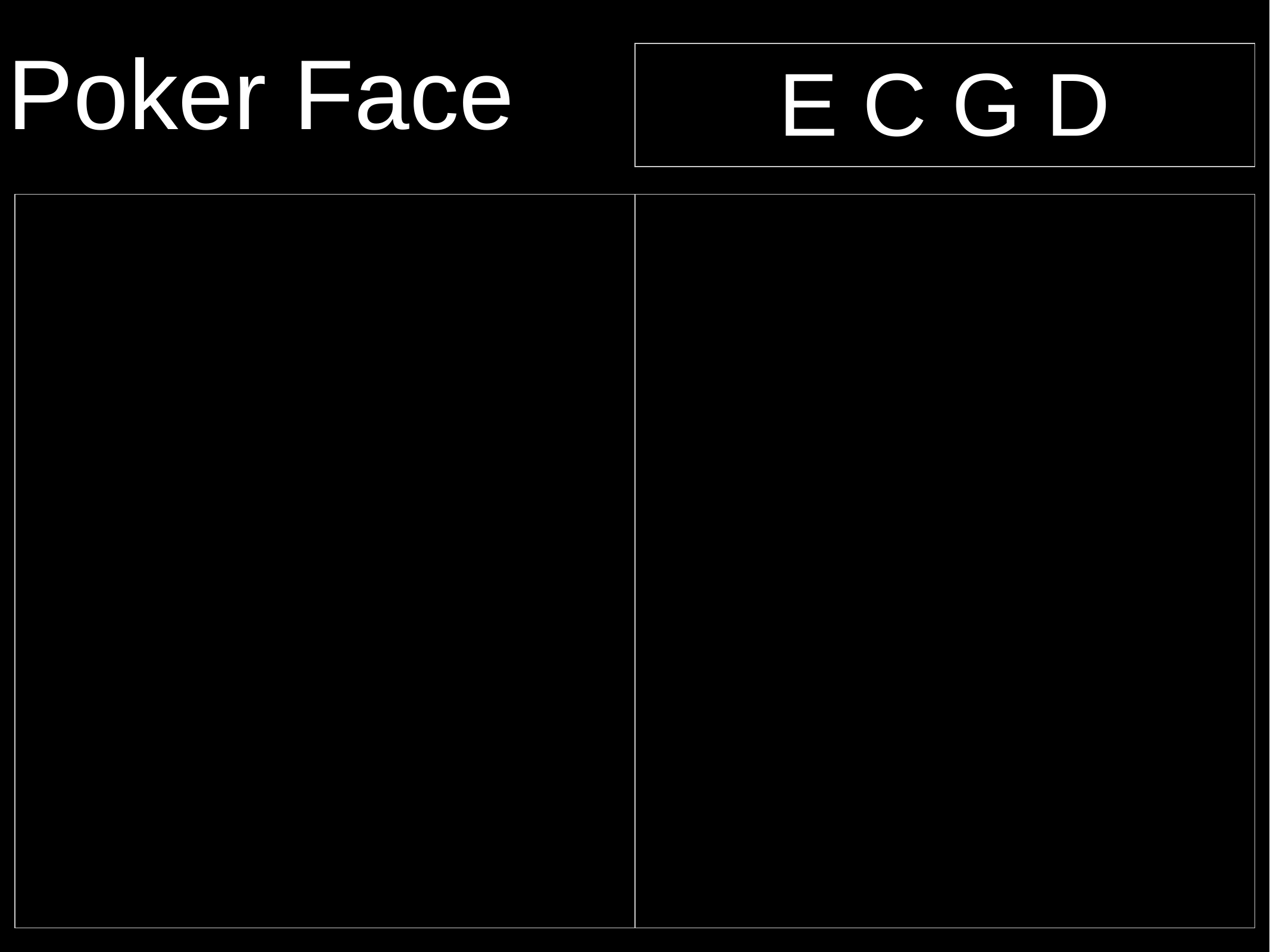

Poker Face
| E C G D |
| --- |
|  |  |
| --- | --- |